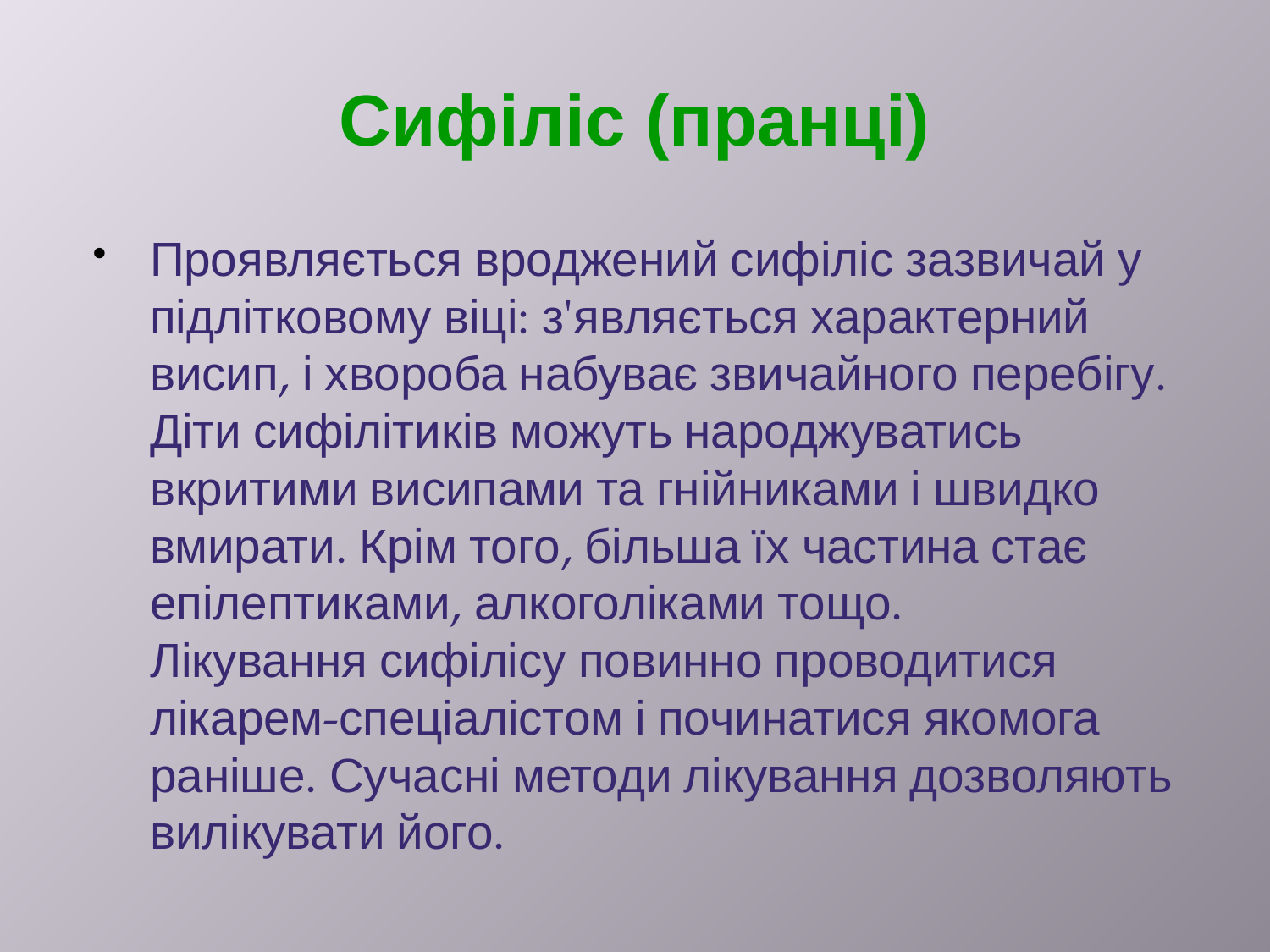

# Сифіліс (пранці)
Проявляється вроджений сифіліс зазвичай у підлітковому віці: з'являється характер­ний висип, і хвороба набуває звичайного перебігу. Діти сифілітиків можуть народжуватись вкритими висипами та гнійниками і швидко вмирати. Крім того, більша їх частина стає епілептиками, алкоголіками тощо.
Лікування сифілісу повинно проводитися лікарем-спеціалістом і починатися якомога раніше. Сучасні методи лікування дозволяють вилікувати його.